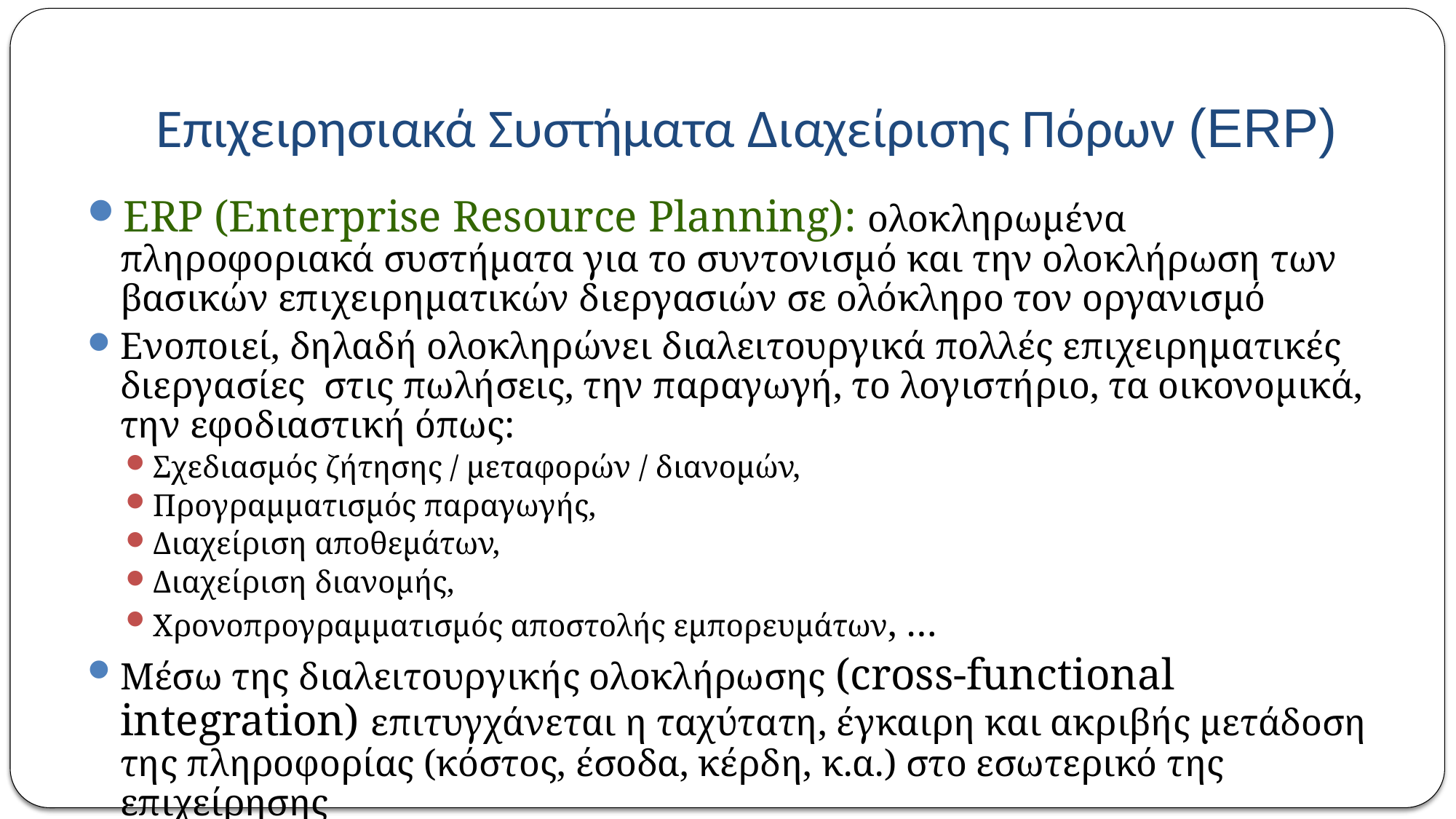

# Επιχειρησιακά Συστήματα Διαχείρισης Πόρων (ERP)
ERP (Enterprise Resource Planning): ολοκληρωμένα πληροφοριακά συστήματα για το συντονισμό και την ολοκλήρωση των βασικών επιχειρηματικών διεργασιών σε ολόκληρο τον οργανισμό
Ενοποιεί, δηλαδή ολοκληρώνει διαλειτουργικά πολλές επιχειρηματικές διεργασίες  στις πωλήσεις, την παραγωγή, το λογιστήριο, τα οικονομικά, την εφοδιαστική όπως:
Σχεδιασμός ζήτησης / μεταφορών / διανομών,
Προγραμματισμός παραγωγής,
Διαχείριση αποθεμάτων,
Διαχείριση διανομής,
Χρονοπρογραμματισμός αποστολής εμπορευμάτων, …
Μέσω της διαλειτουργικής ολοκλήρωσης (cross-functional integration) επιτυγχάνεται η ταχύτατη, έγκαιρη και ακριβής μετάδοση της πληροφορίας (κόστος, έσοδα, κέρδη, κ.α.) στο εσωτερικό της επιχείρησης